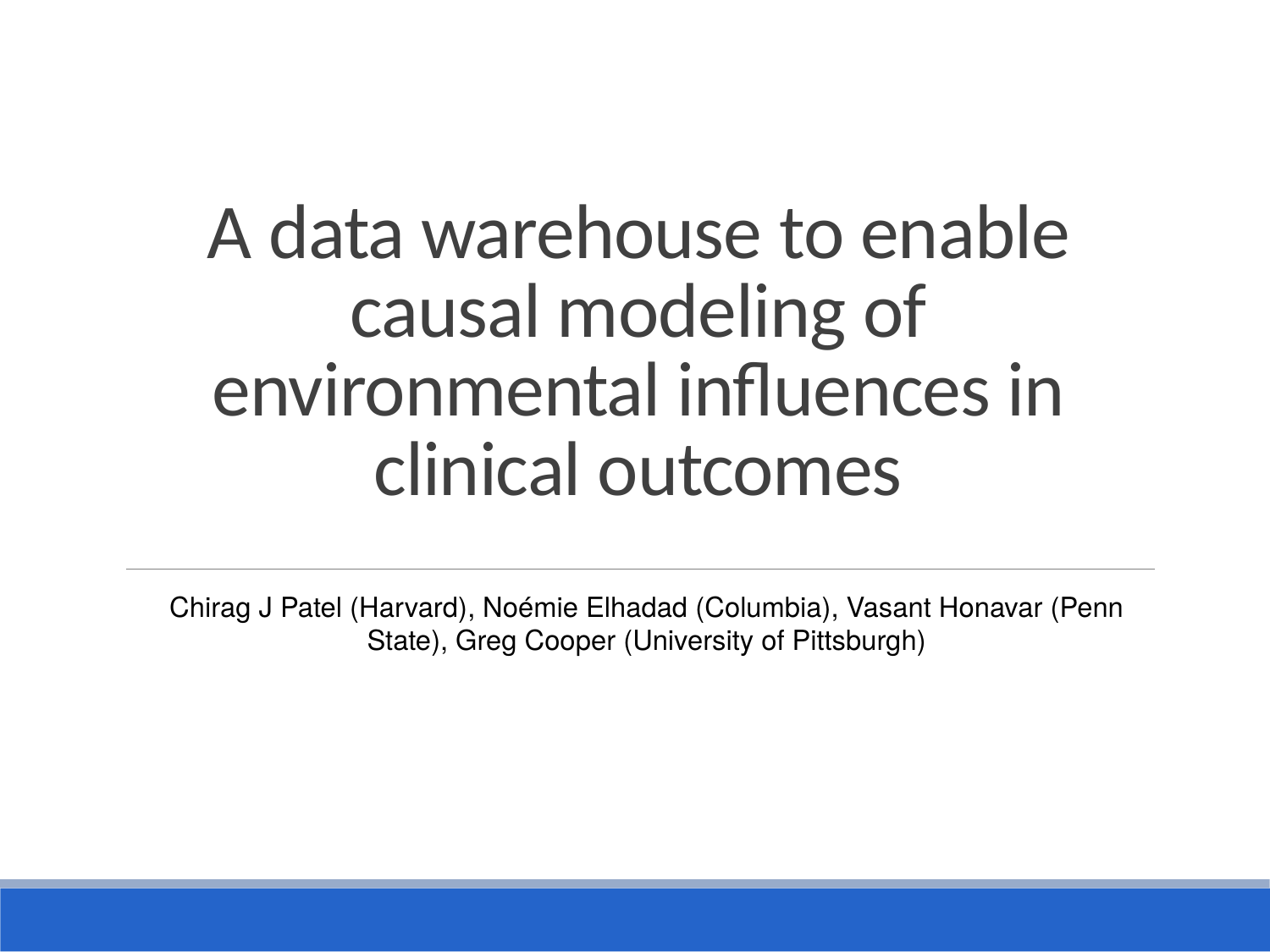

# A data warehouse to enable causal modeling of environmental influences in clinical outcomes
Chirag J Patel (Harvard), Noémie Elhadad (Columbia), Vasant Honavar (Penn State), Greg Cooper (University of Pittsburgh)